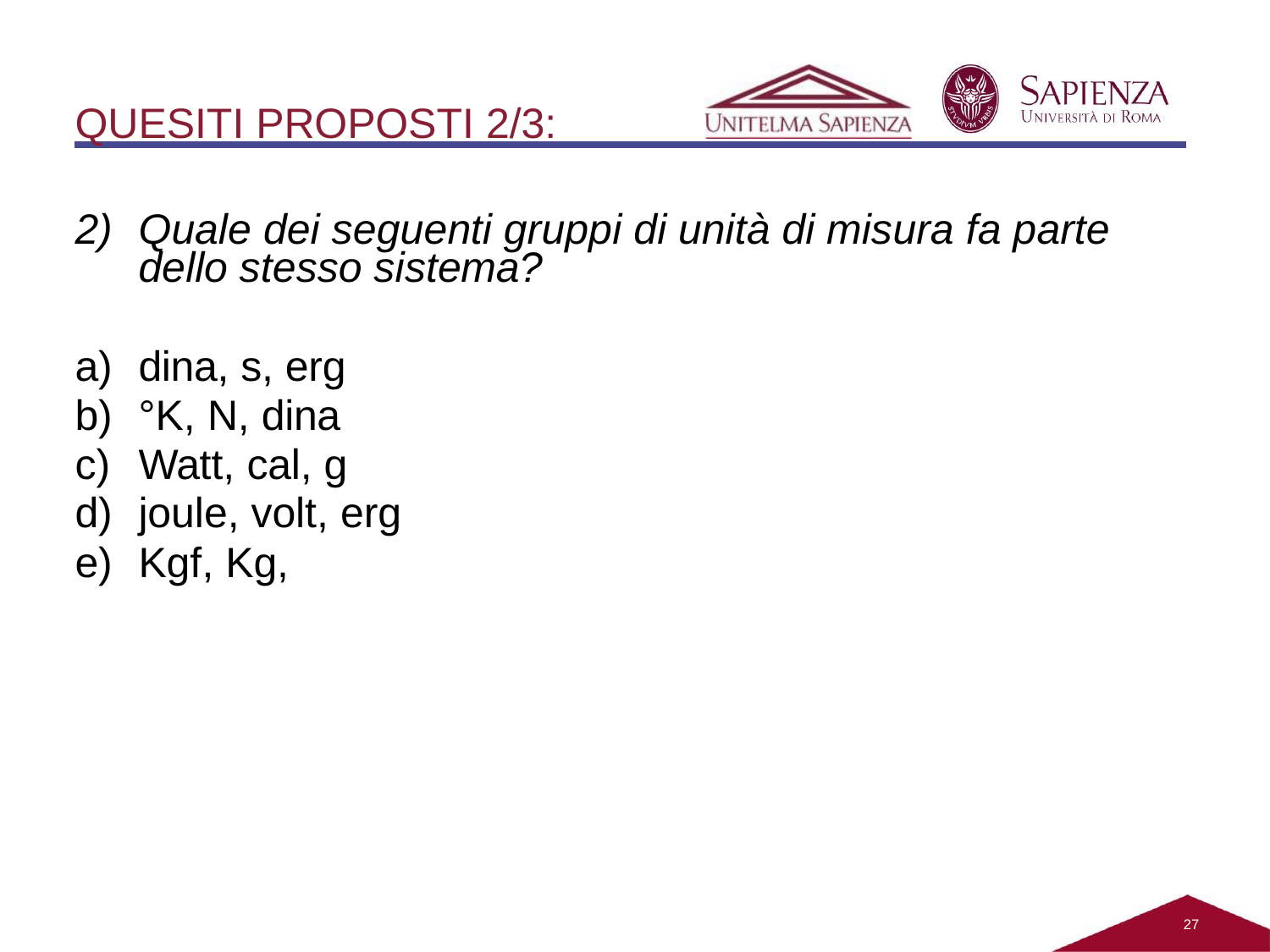

QUESITI PROPOSTI 2/3:

Quale dei seguenti gruppi di unità di misura fa parte dello stesso sistema?

dina, s, erg
°K, N, dina
Watt, cal, g
joule, volt, erg
Kgf, Kg,
27